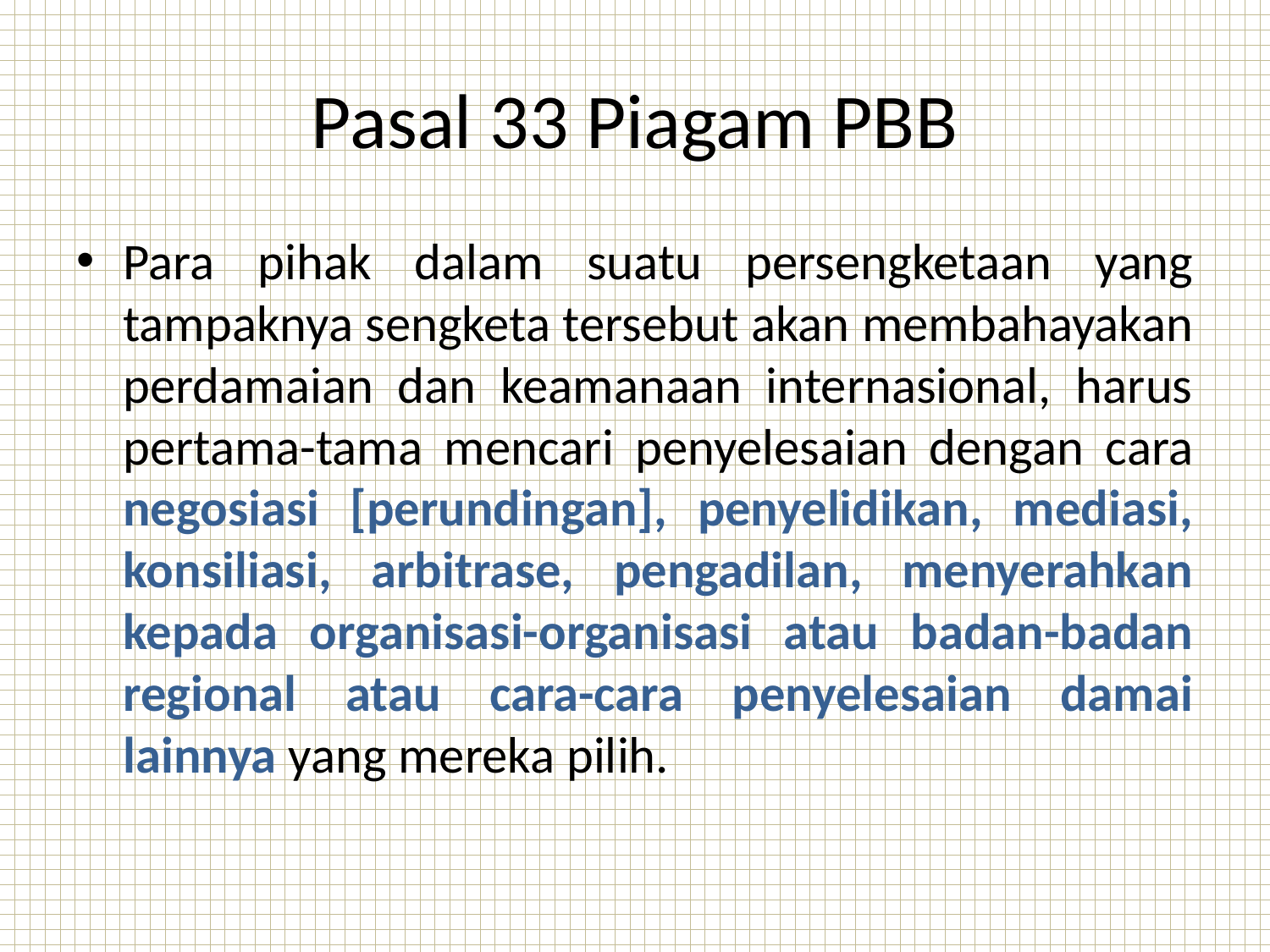

# Pasal 33 Piagam PBB
Para pihak dalam suatu persengketaan yang tampaknya sengketa tersebut akan membahayakan perdamaian dan keamanaan internasional, harus pertama-tama mencari penyelesaian dengan cara negosiasi [perundingan], penyelidikan, mediasi, konsiliasi, arbitrase, pengadilan, menyerahkan kepada organisasi-organisasi atau badan-badan regional atau cara-cara penyelesaian damai lainnya yang mereka pilih.